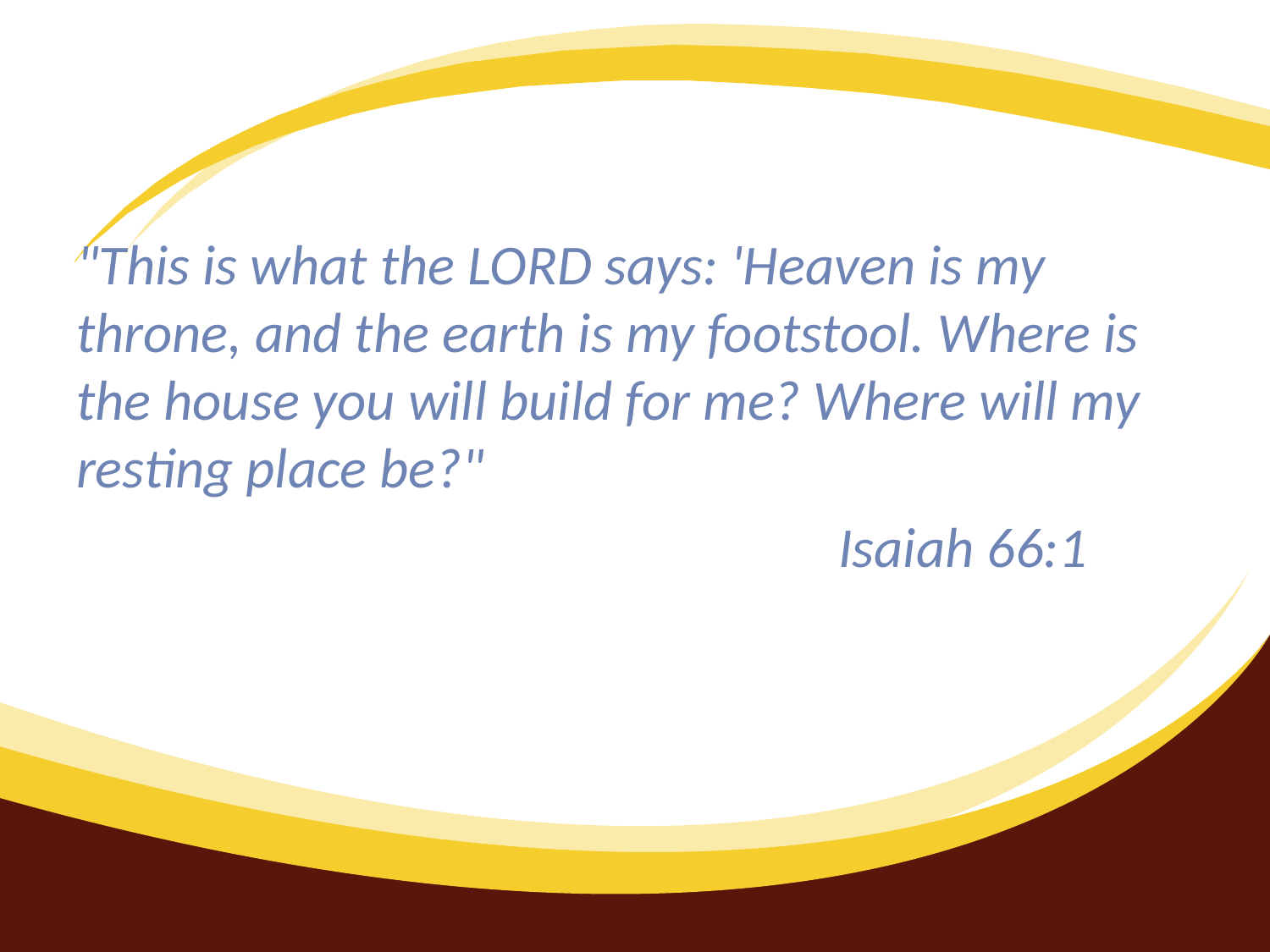

"This is what the LORD says: 'Heaven is my throne, and the earth is my footstool. Where is the house you will build for me? Where will my resting place be?"
						Isaiah 66:1